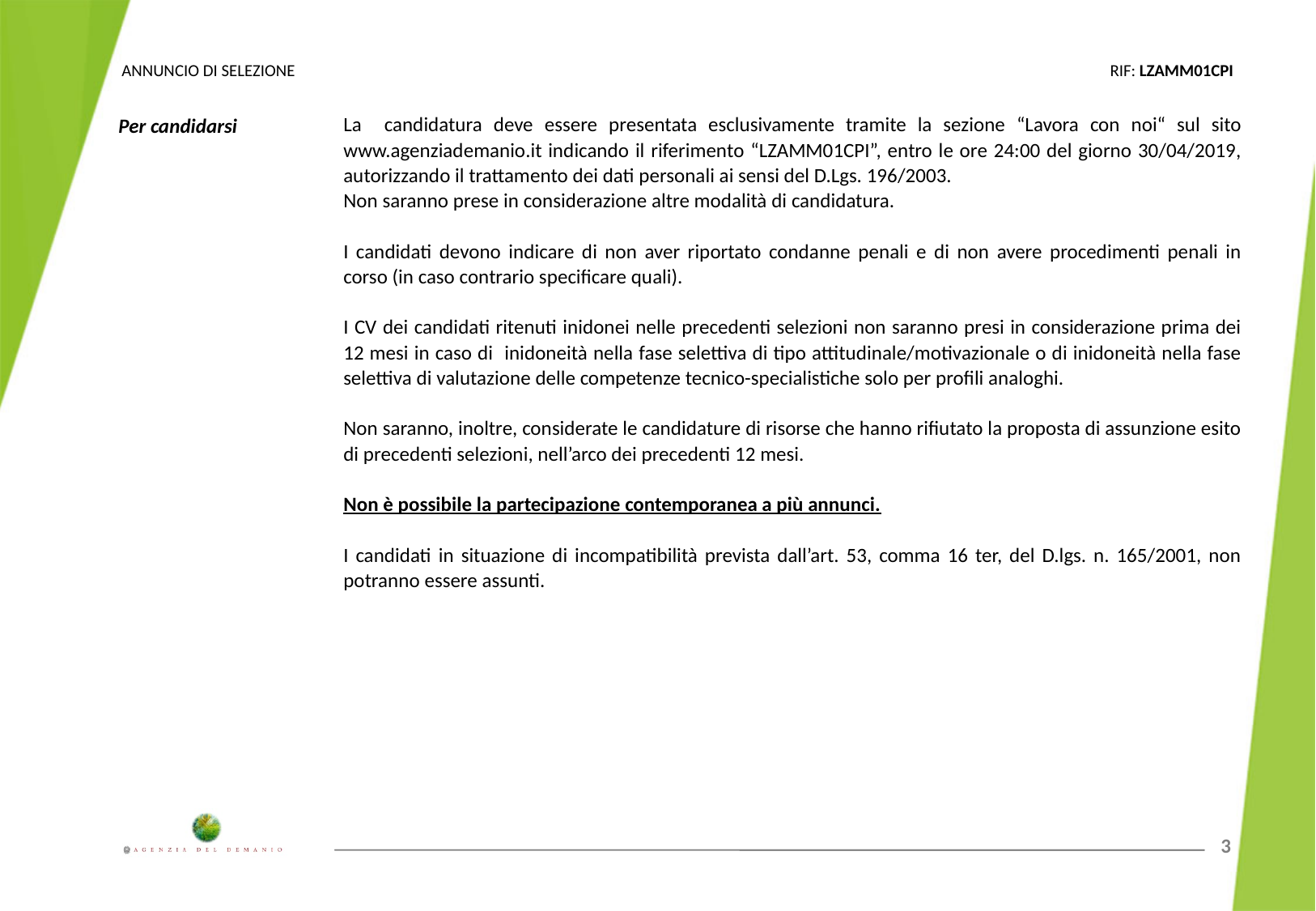

Per candidarsi
La  candidatura deve essere presentata esclusivamente tramite la sezione “Lavora con noi“ sul sito www.agenziademanio.it indicando il riferimento “LZAMM01CPI”, entro le ore 24:00 del giorno 30/04/2019, autorizzando il trattamento dei dati personali ai sensi del D.Lgs. 196/2003.
Non saranno prese in considerazione altre modalità di candidatura.

I candidati devono indicare di non aver riportato condanne penali e di non avere procedimenti penali in corso (in caso contrario specificare quali).

I CV dei candidati ritenuti inidonei nelle precedenti selezioni non saranno presi in considerazione prima dei 12 mesi in caso di  inidoneità nella fase selettiva di tipo attitudinale/motivazionale o di inidoneità nella fase selettiva di valutazione delle competenze tecnico-specialistiche solo per profili analoghi.

Non saranno, inoltre, considerate le candidature di risorse che hanno rifiutato la proposta di assunzione esito di precedenti selezioni, nell’arco dei precedenti 12 mesi.

Non è possibile la partecipazione contemporanea a più annunci.

I candidati in situazione di incompatibilità prevista dall’art. 53, comma 16 ter, del D.lgs. n. 165/2001, non potranno essere assunti.